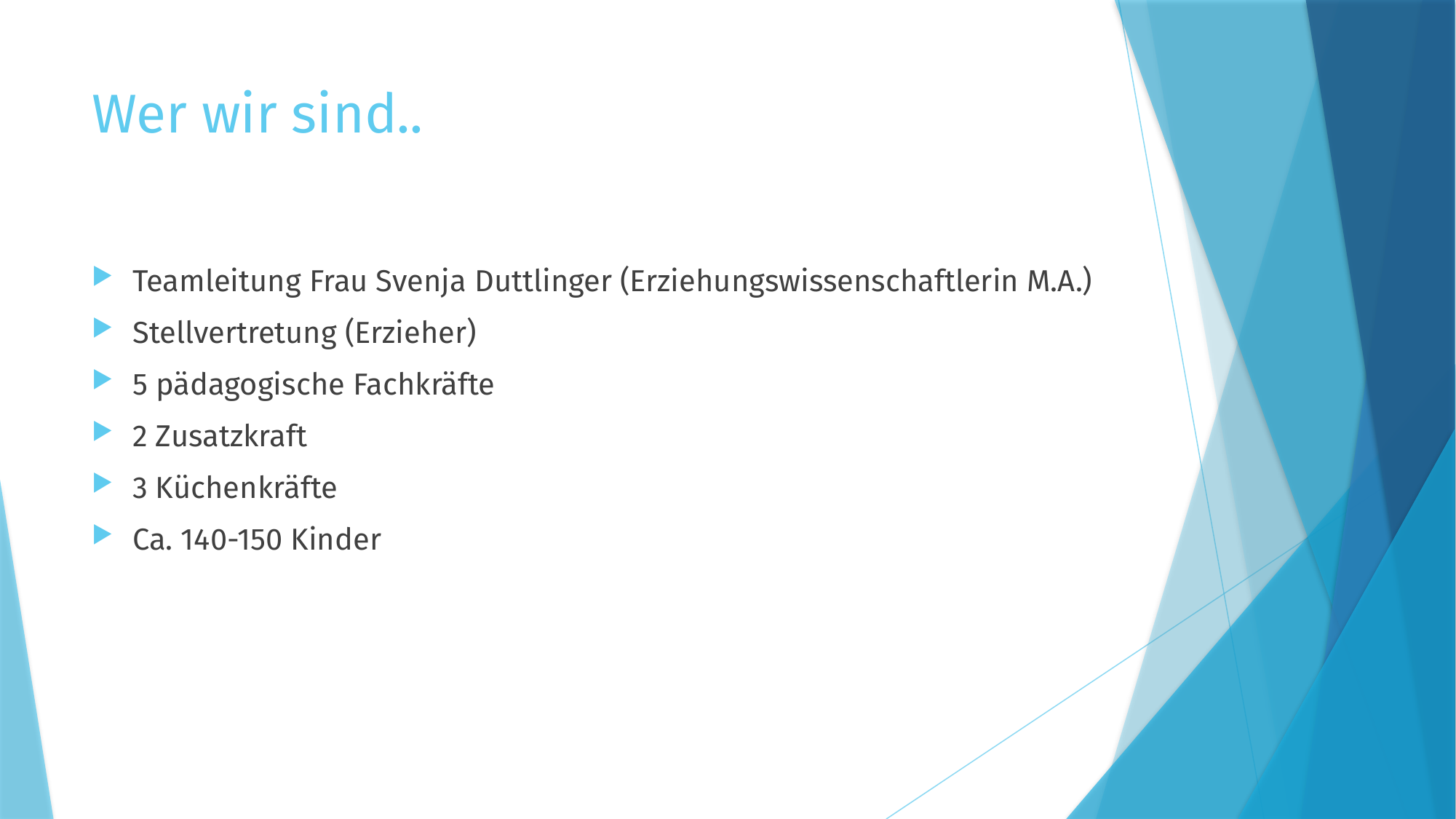

# Wer wir sind..
Teamleitung Frau Svenja Duttlinger (Erziehungswissenschaftlerin M.A.)
Stellvertretung (Erzieher)
5 pädagogische Fachkräfte
2 Zusatzkraft
3 Küchenkräfte
Ca. 140-150 Kinder